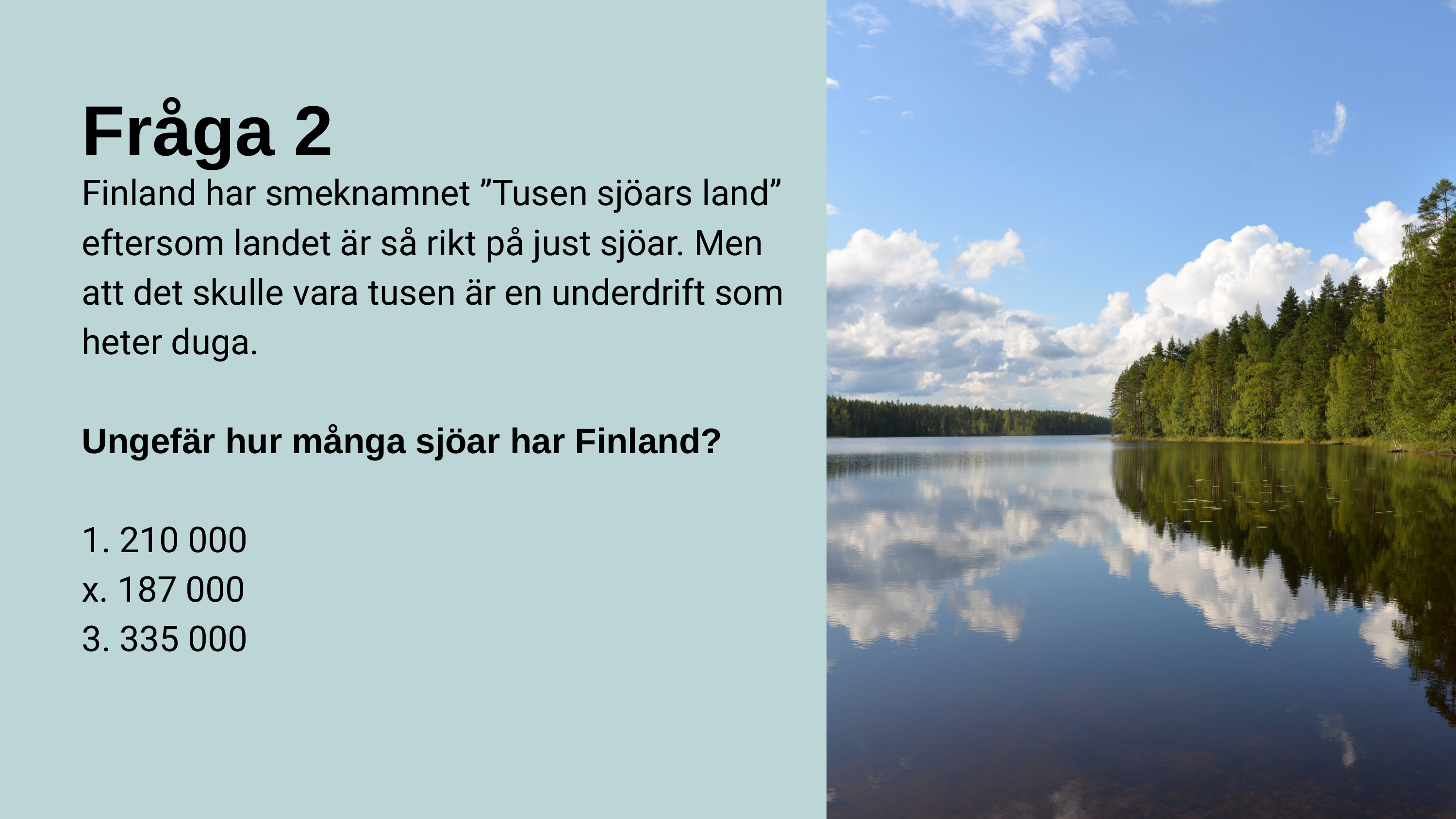

Fråga 2
Finland har smeknamnet ”Tusen sjöars land” eftersom landet är så rikt på just sjöar. Men att det skulle vara tusen är en underdrift som heter duga.

Ungefär hur många sjöar har Finland?

1. 210 000
x. 187 000
3. 335 000